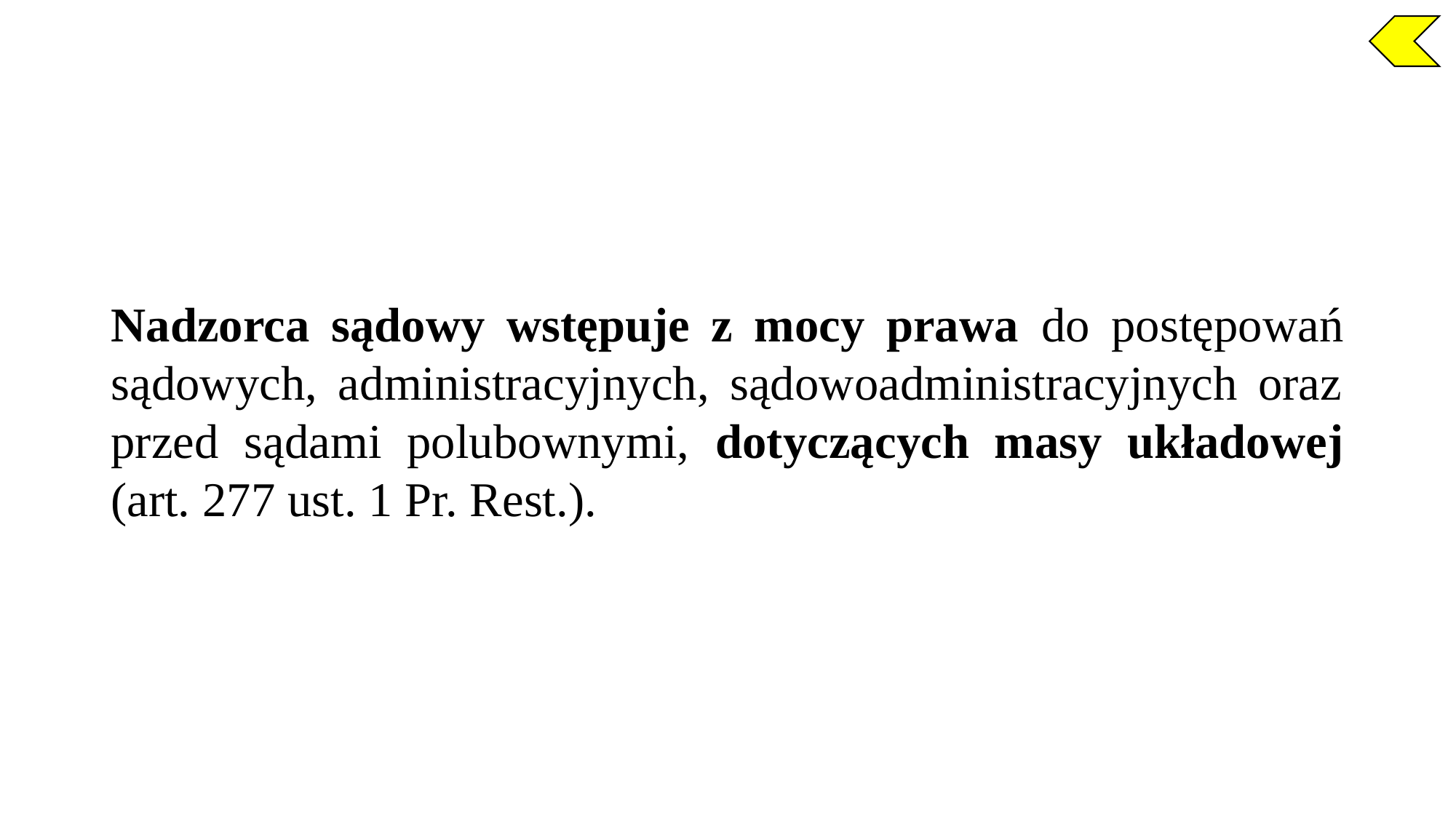

Nadzorca sądowy wstępuje z mocy prawa do postępowań sądowych, administracyjnych, sądowoadministracyjnych oraz przed sądami polubownymi, dotyczących masy układowej (art. 277 ust. 1 Pr. Rest.).